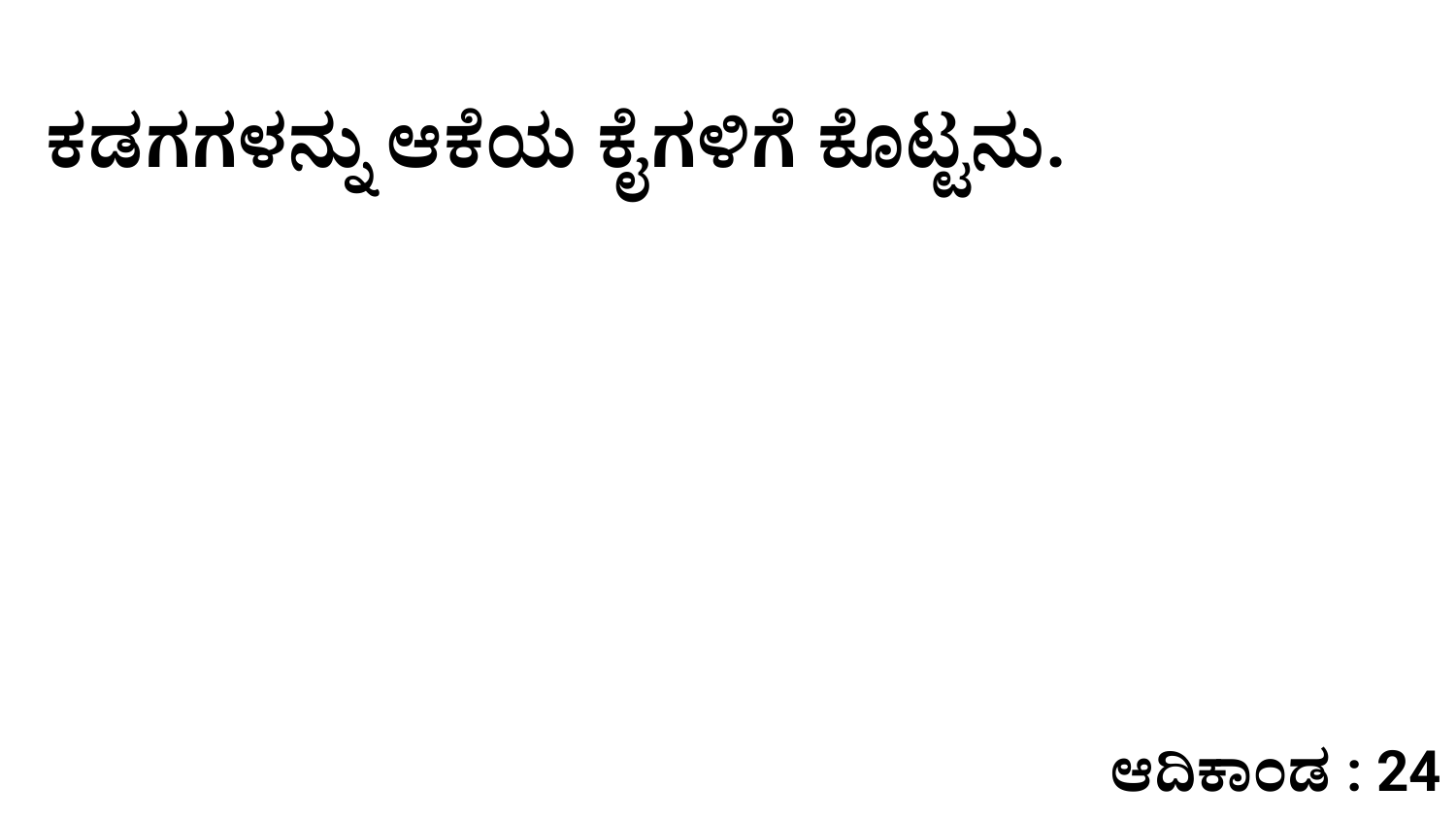

ಕಡಗಗಳನ್ನು ಆಕೆಯ ಕೈಗಳಿಗೆ ಕೊಟ್ಟನು.
ಆದಿಕಾಂಡ : 24